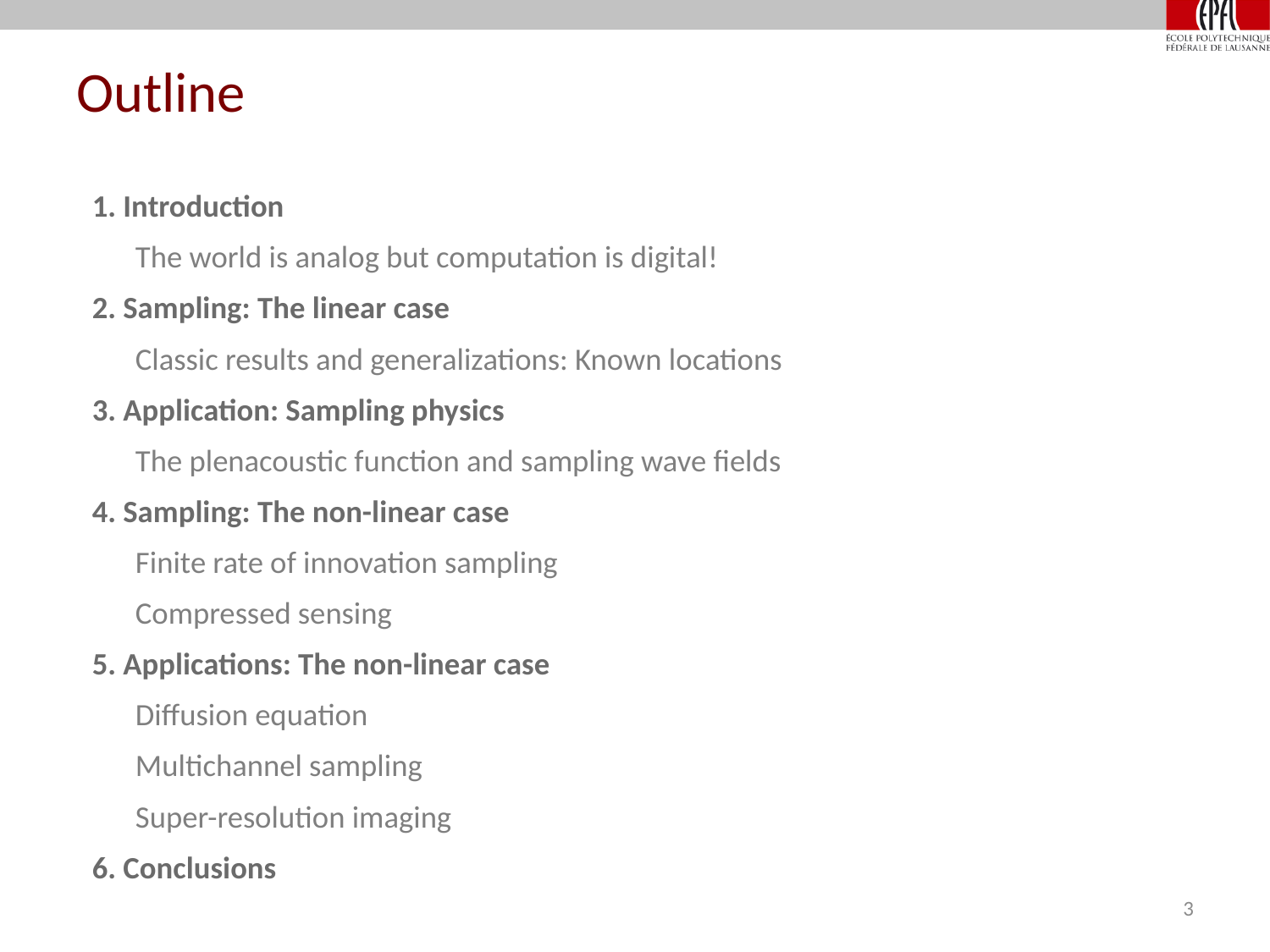

# Outline

1. Introduction
The world is analog but computation is digital!
2. Sampling: The linear case
Classic results and generalizations: Known locations
3. Application: Sampling physics
The plenacoustic function and sampling wave fields
4. Sampling: The non-linear case
Finite rate of innovation sampling
Compressed sensing
5. Applications: The non-linear case
Diffusion equation
Multichannel sampling
Super-resolution imaging
6. Conclusions

3